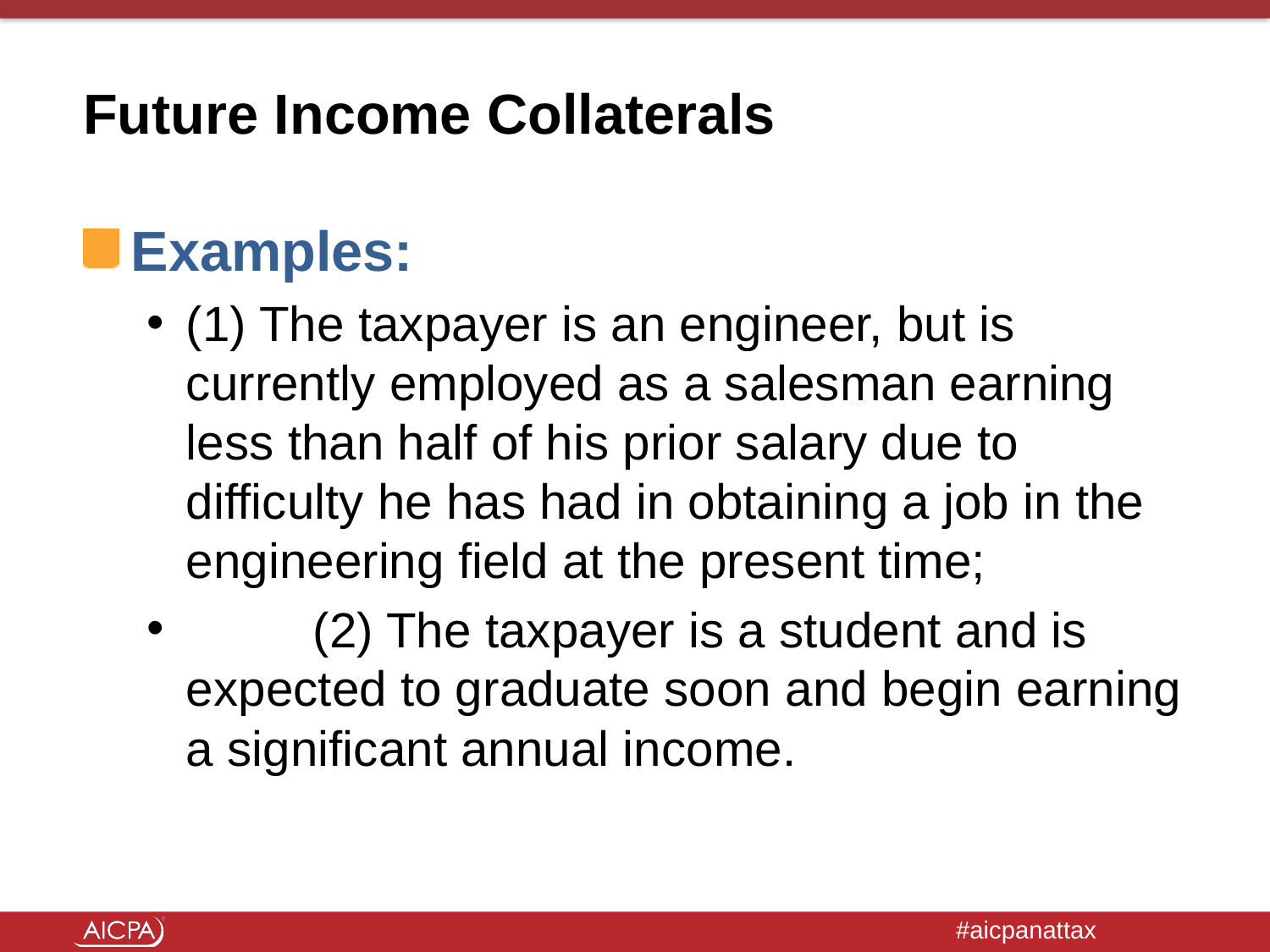

# Future Income Collaterals
Examples:
(1) The taxpayer is an engineer, but is currently employed as a salesman earning less than half of his prior salary due to difficulty he has had in obtaining a job in the engineering field at the present time;
 	(2) The taxpayer is a student and is expected to graduate soon and begin earning a significant annual income.